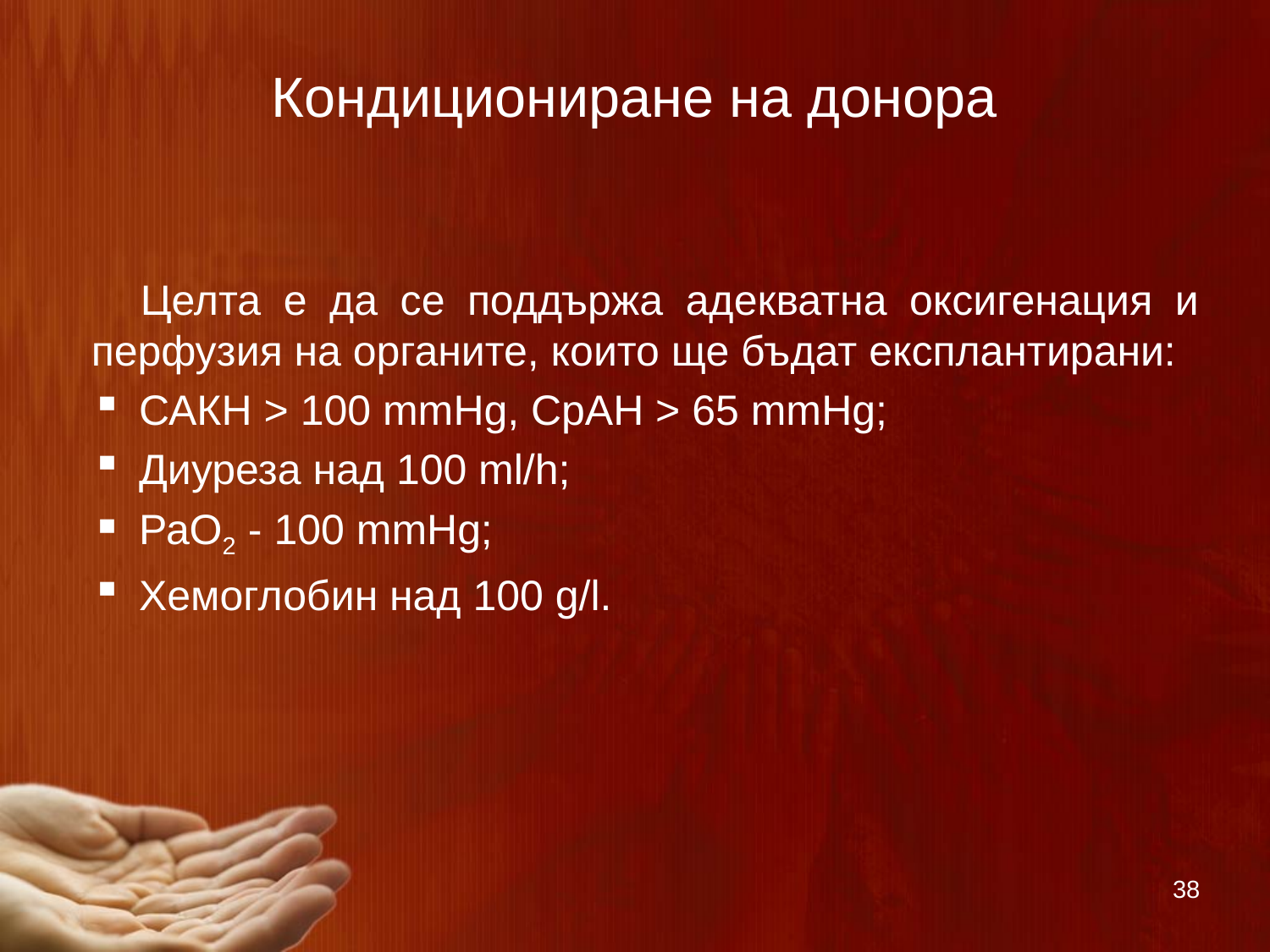

# Кондициониране на донора
Целта е да се поддържа адекватна оксигенация и перфузия на органите, които ще бъдат експлантирани:
САКН > 100 mmHg, СрАН > 65 mmHg;
Диуреза над 100 ml/h;
РаО2 - 100 mmHg;
Хемоглобин над 100 g/l.
38